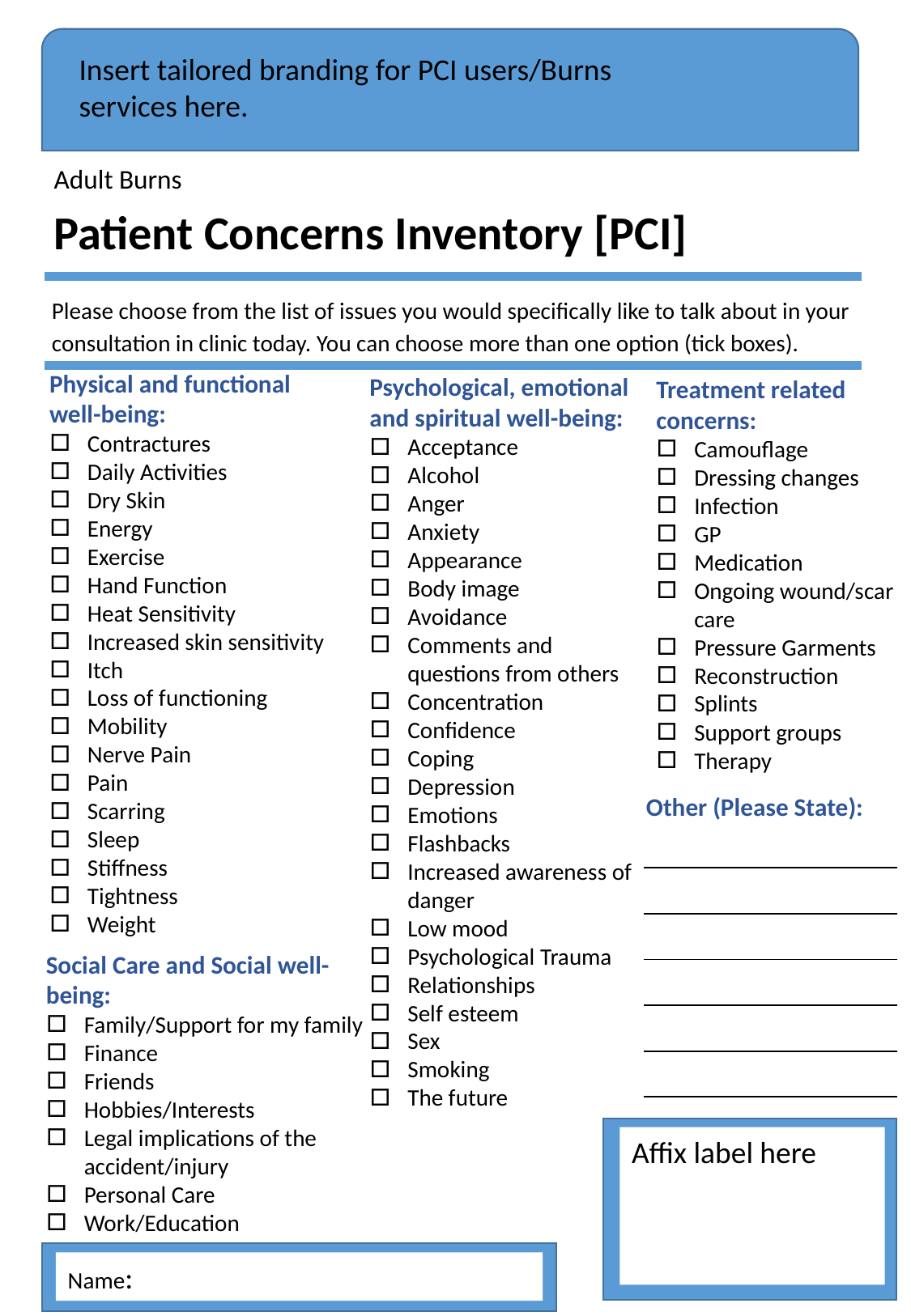

Insert tailored branding for PCI users/Burns services here.
Adult Burns
Patient Concerns Inventory [PCI]
Please choose from the list of issues you would specifically like to talk about in your consultation in clinic today. You can choose more than one option (tick boxes).
Physical and functional well-being:
Contractures
Daily Activities
Dry Skin
Energy
Exercise
Hand Function
Heat Sensitivity
Increased skin sensitivity
Itch
Loss of functioning
Mobility
Nerve Pain
Pain
Scarring
Sleep
Stiffness
Tightness
Weight

Psychological, emotional and spiritual well-being:
Acceptance
Alcohol
Anger
Anxiety
Appearance
Body image
Avoidance
Comments and questions from others
Concentration
Confidence
Coping
Depression
Emotions
Flashbacks
Increased awareness of danger
Low mood
Psychological Trauma
Relationships
Self esteem
Sex
Smoking
The future

Treatment related concerns:
Camouflage
Dressing changes
Infection
GP
Medication
Ongoing wound/scar care
Pressure Garments
Reconstruction
Splints
Support groups
Therapy

Other (Please State):

|  |
| --- |
|  |
|  |
|  |
|  |
|  |
Social Care and Social well-being:
Family/Support for my family
Finance
Friends
Hobbies/Interests
Legal implications of the accident/injury
Personal Care
Work/Education

Affix label here

Name: